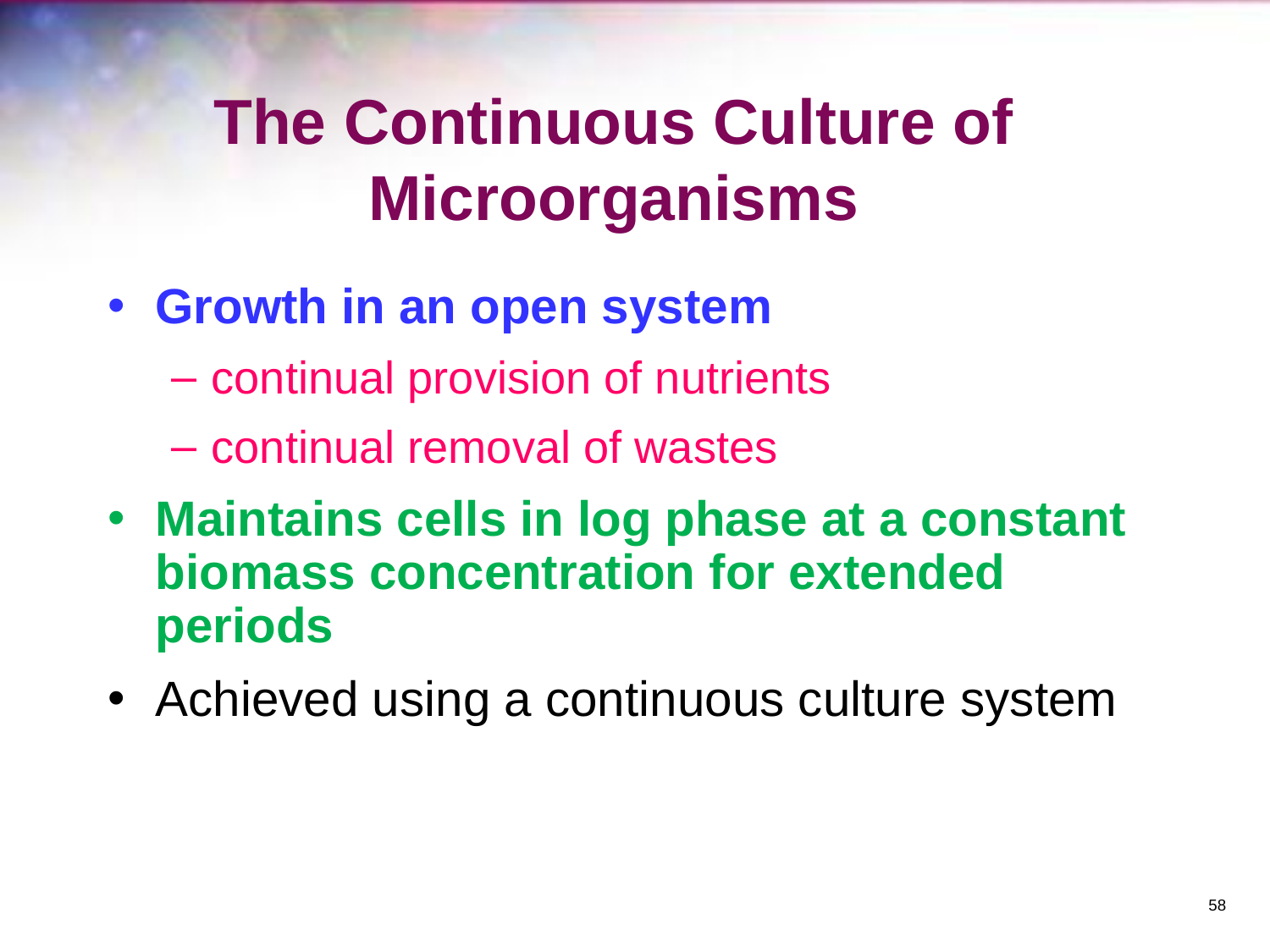

# The Continuous Culture of Microorganisms
Growth in an open system
continual provision of nutrients
continual removal of wastes
Maintains cells in log phase at a constant biomass concentration for extended periods
Achieved using a continuous culture system
58